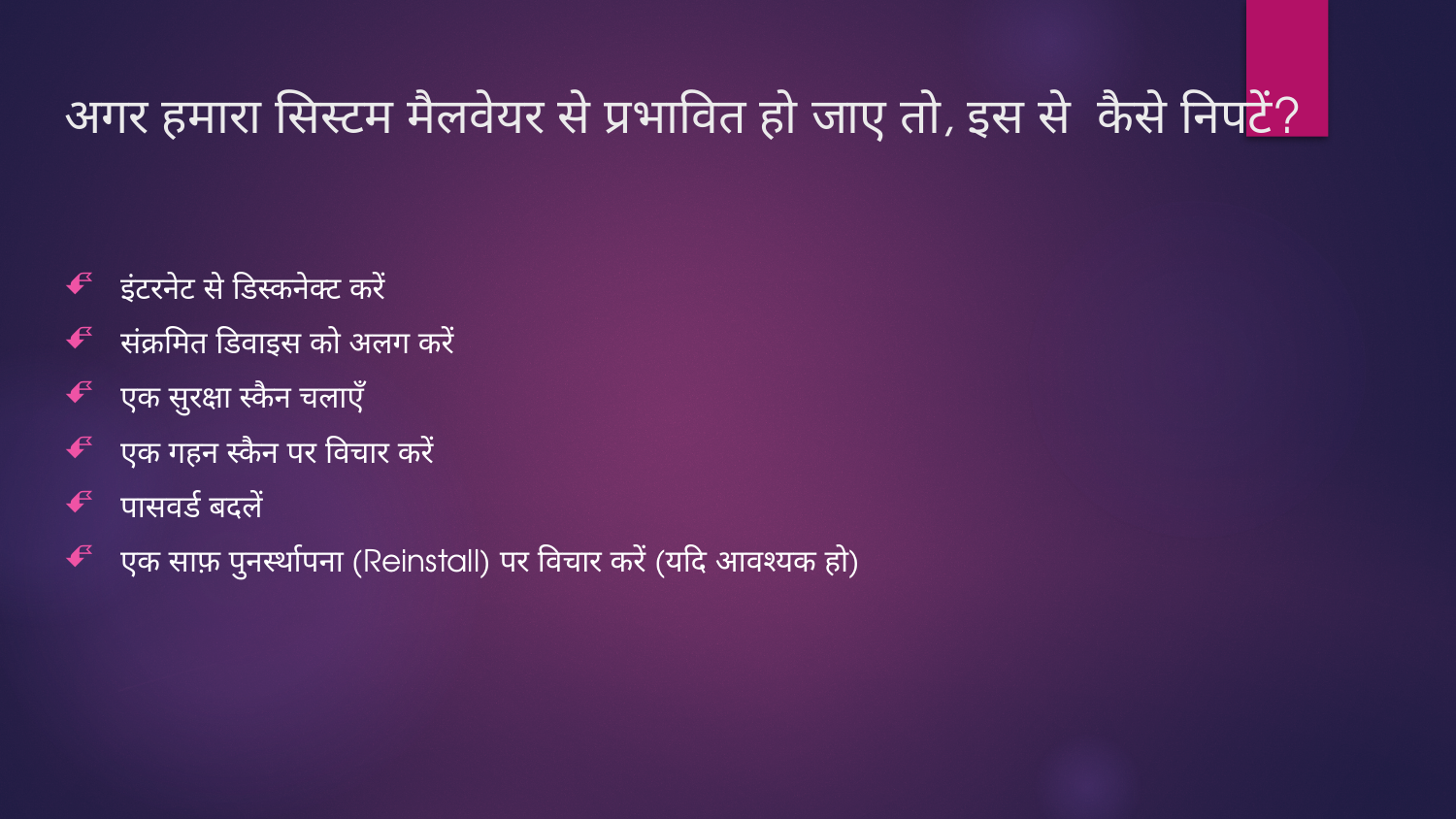

# अगर हमारा सिस्टम मैलवेयर से प्रभावित हो जाए तो, इस से  कैसे निपटें?
इंटरनेट से डिस्कनेक्ट करें
संक्रमित डिवाइस को अलग करें
एक सुरक्षा स्कैन चलाएँ
एक गहन स्कैन पर विचार करें
पासवर्ड बदलें
एक साफ़ पुनर्स्थापना (Reinstall) पर विचार करें (यदि आवश्यक हो)